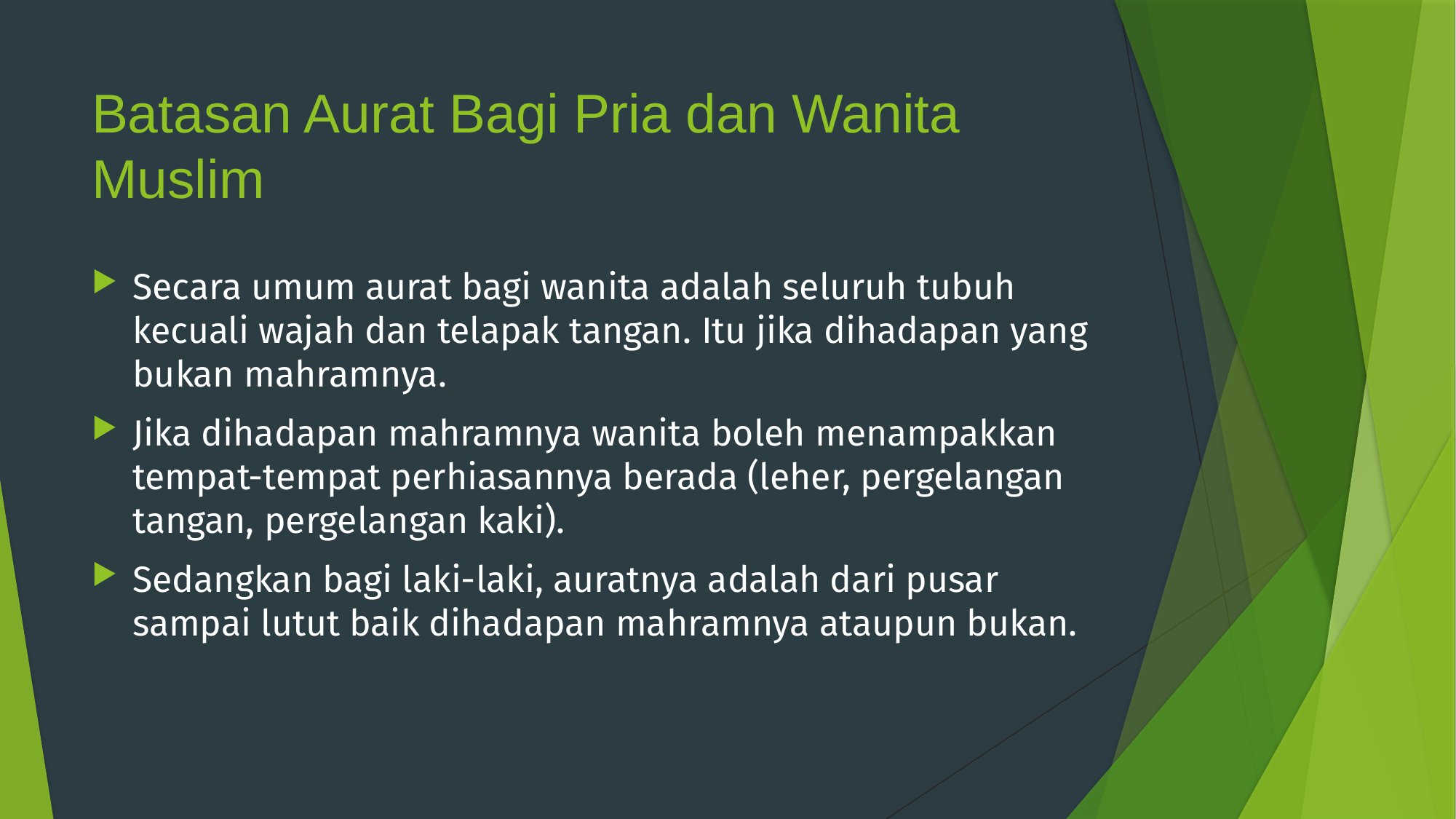

# Batasan Aurat Bagi Pria dan Wanita Muslim
Secara umum aurat bagi wanita adalah seluruh tubuh kecuali wajah dan telapak tangan. Itu jika dihadapan yang bukan mahramnya.
Jika dihadapan mahramnya wanita boleh menampakkan tempat-tempat perhiasannya berada (leher, pergelangan tangan, pergelangan kaki).
Sedangkan bagi laki-laki, auratnya adalah dari pusar sampai lutut baik dihadapan mahramnya ataupun bukan.